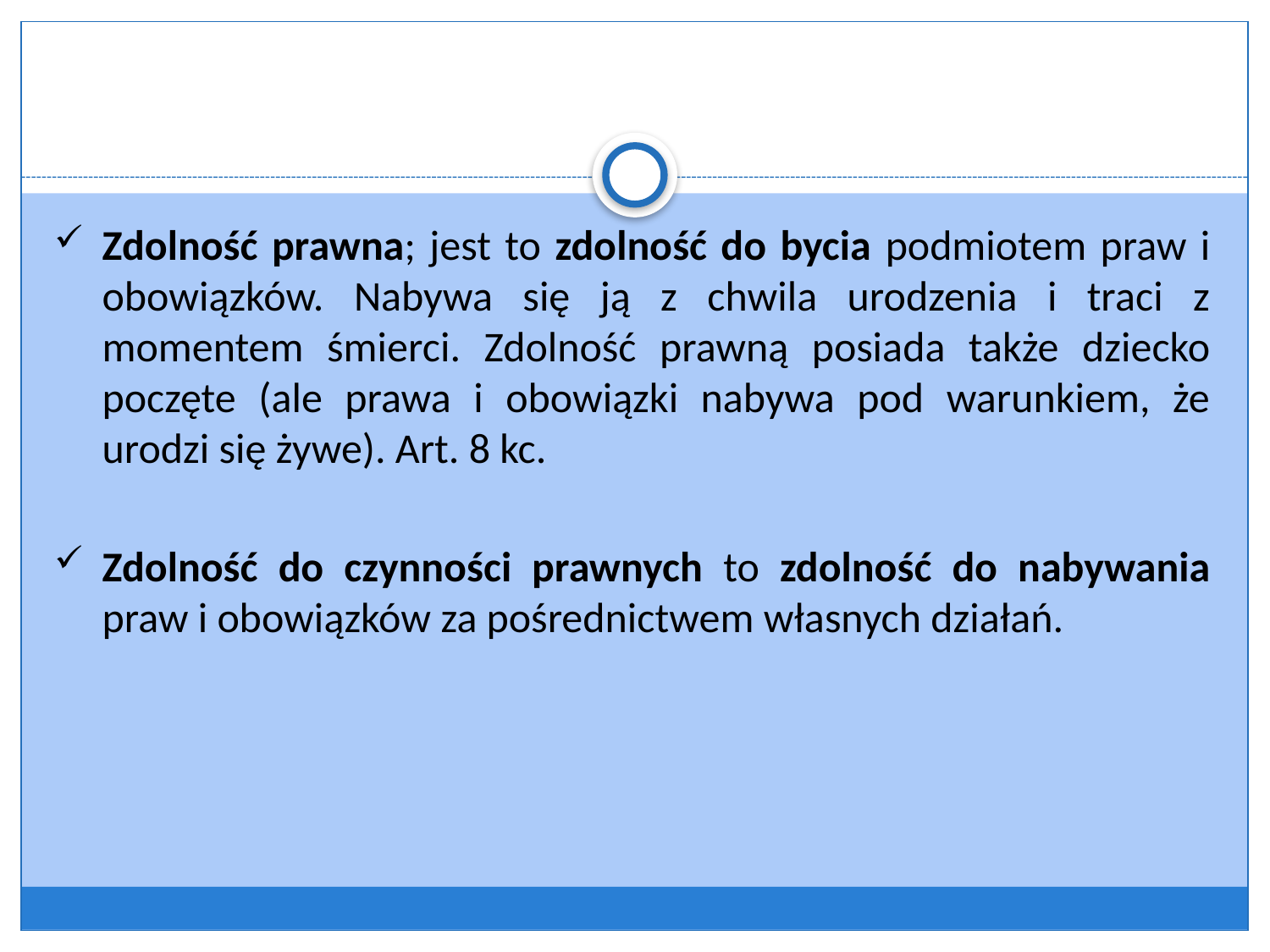

#
Zdolność prawna; jest to zdolność do bycia podmiotem praw i obowiązków. Nabywa się ją z chwila urodzenia i traci z momentem śmierci. Zdolność prawną posiada także dziecko poczęte (ale prawa i obowiązki nabywa pod warunkiem, że urodzi się żywe). Art. 8 kc.

Zdolność do czynności prawnych to zdolność do nabywania praw i obowiązków za pośrednictwem własnych działań.